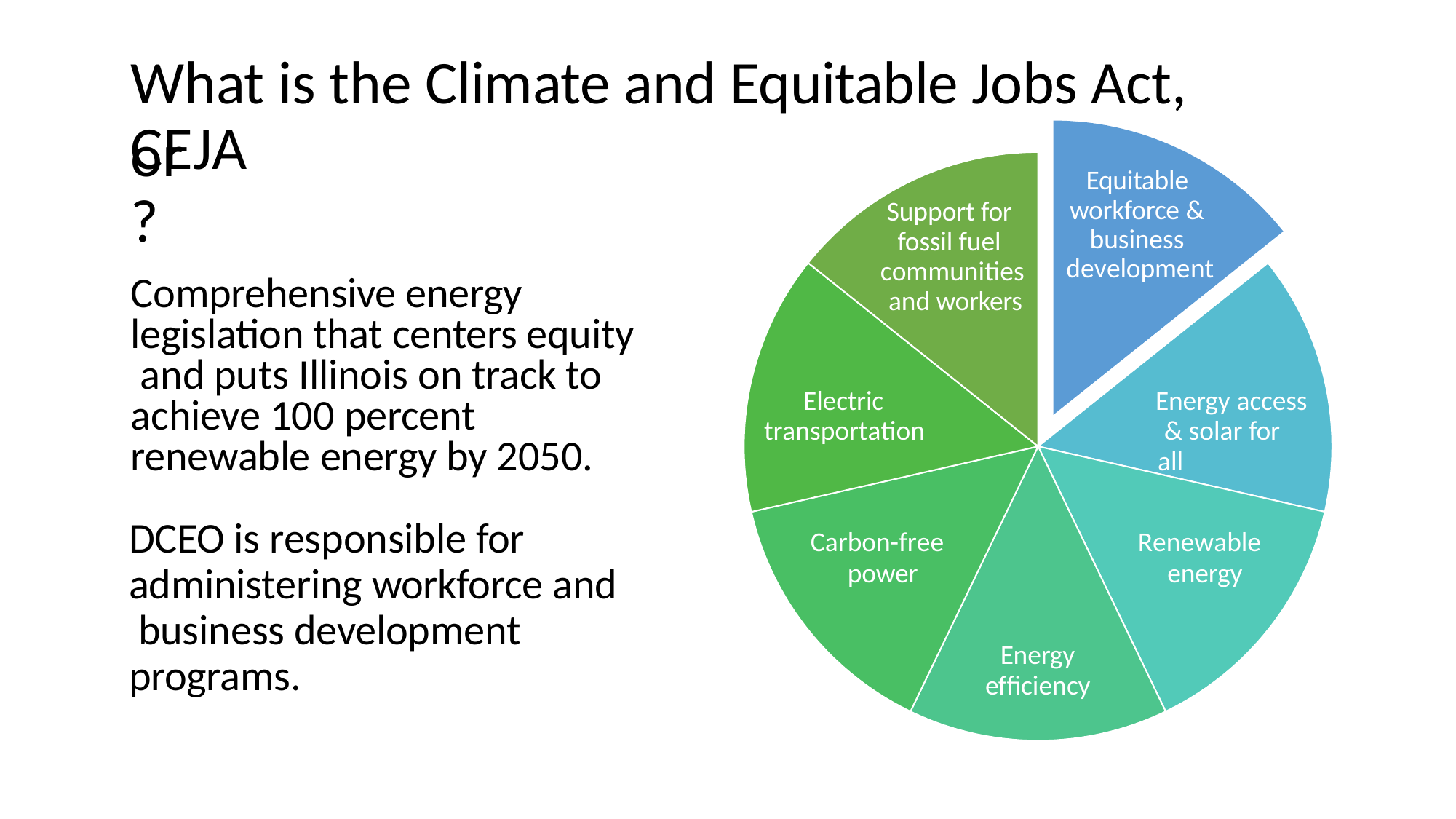

# What is the Climate and Equitable Jobs Act, or
CEJA?

Equitable  workforce &  business  development
Support for  fossil fuel  communities  and workers

Comprehensive energy  legislation that centers equity  and puts Illinois on track to  achieve 100 percent  renewable energy by 2050.
DCEO is responsible for  administering workforce and  business development  programs.
Electric  transportation
Energy access  & solar for all

Carbon-free  power
Renewable  energy
Energy  efficiency